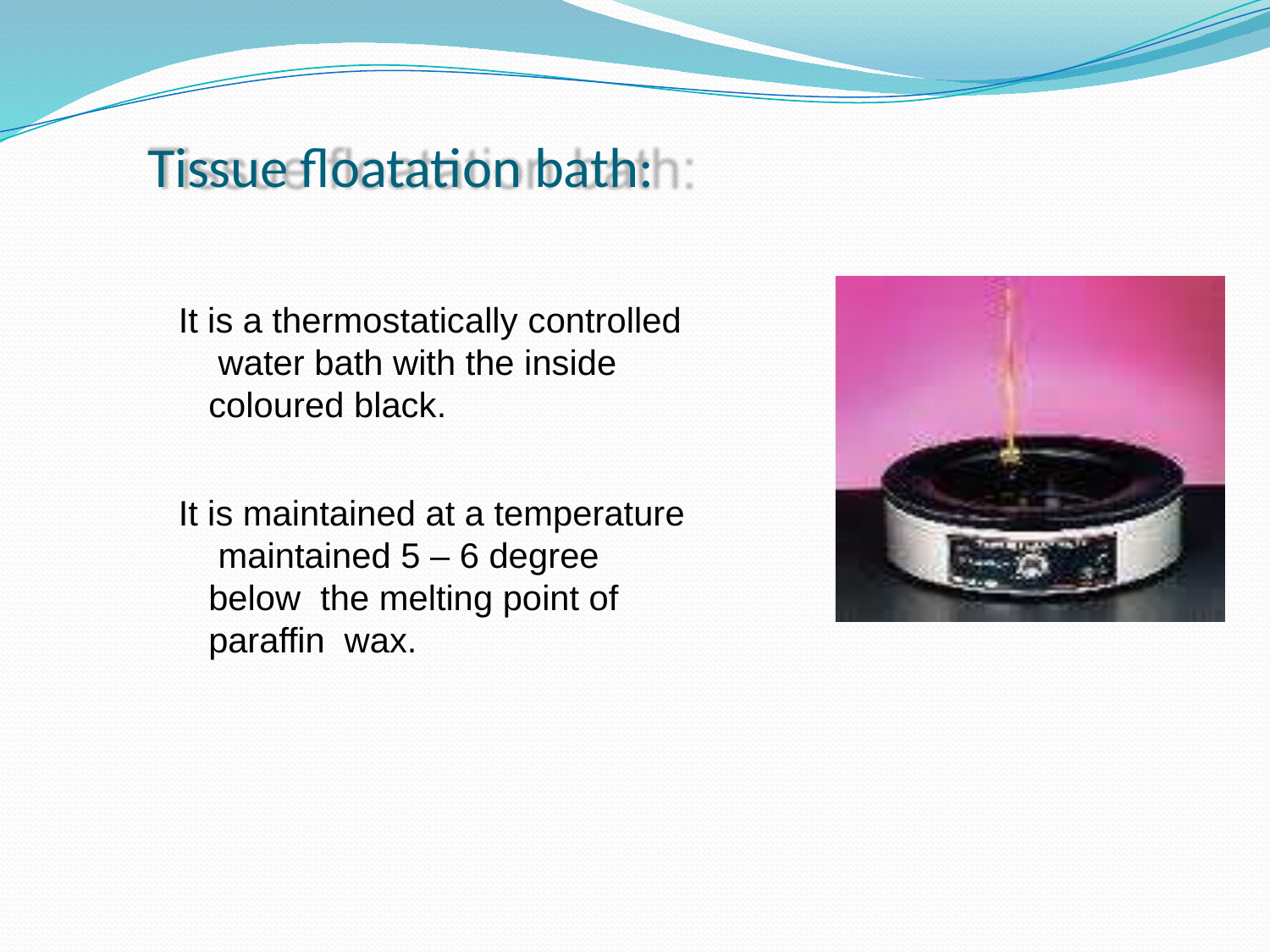

# Tissue floatation bath:

It is a thermostatically controlled  water bath with the inside  coloured black.

It is maintained at a temperature  maintained 5 – 6 degree below  the melting point of paraffin  wax.